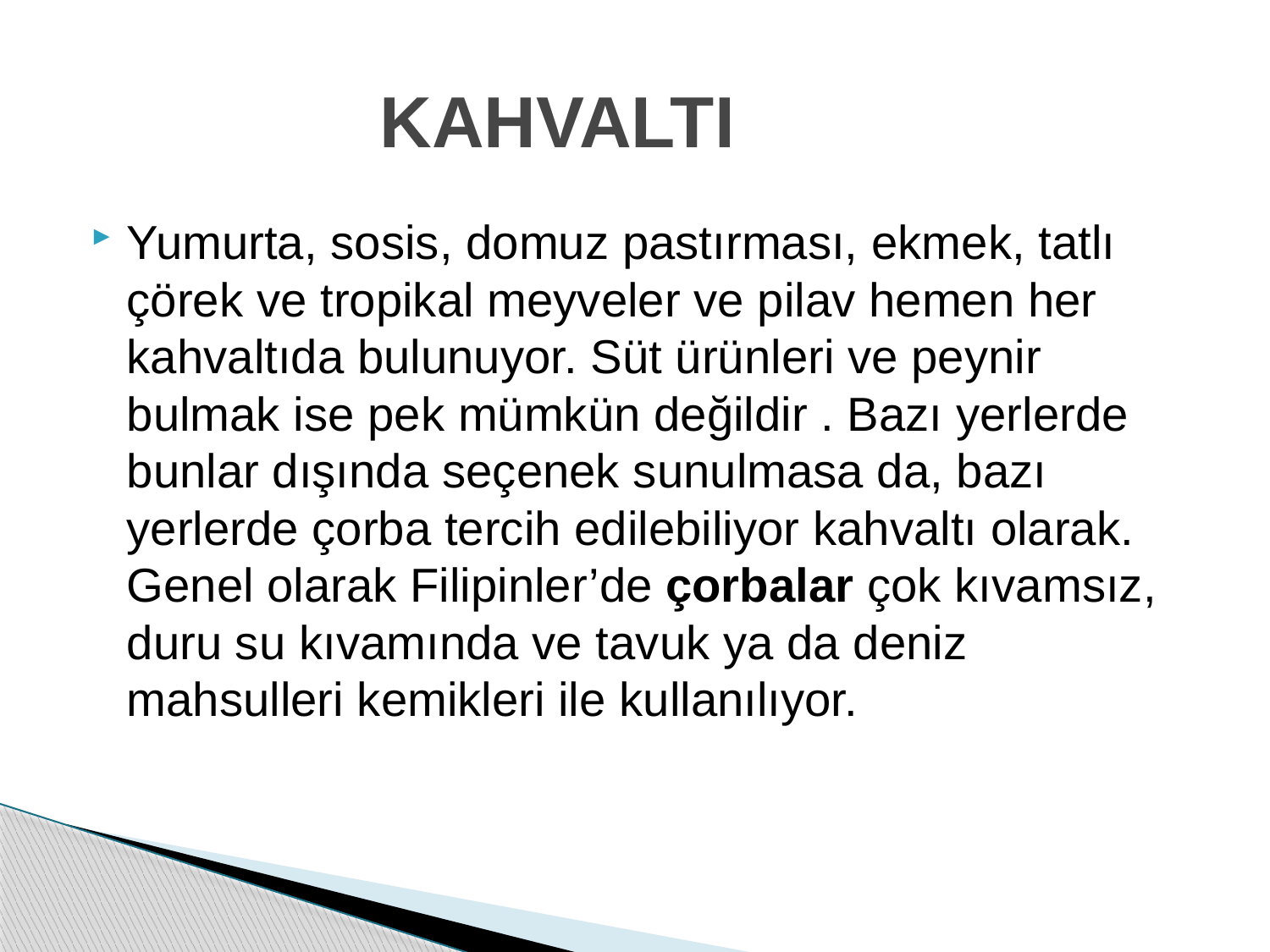

# KAHVALTI
Yumurta, sosis, domuz pastırması, ekmek, tatlı çörek ve tropikal meyveler ve pilav hemen her kahvaltıda bulunuyor. Süt ürünleri ve peynir bulmak ise pek mümkün değildir . Bazı yerlerde bunlar dışında seçenek sunulmasa da, bazı yerlerde çorba tercih edilebiliyor kahvaltı olarak. Genel olarak Filipinler’de çorbalar çok kıvamsız, duru su kıvamında ve tavuk ya da deniz mahsulleri kemikleri ile kullanılıyor.